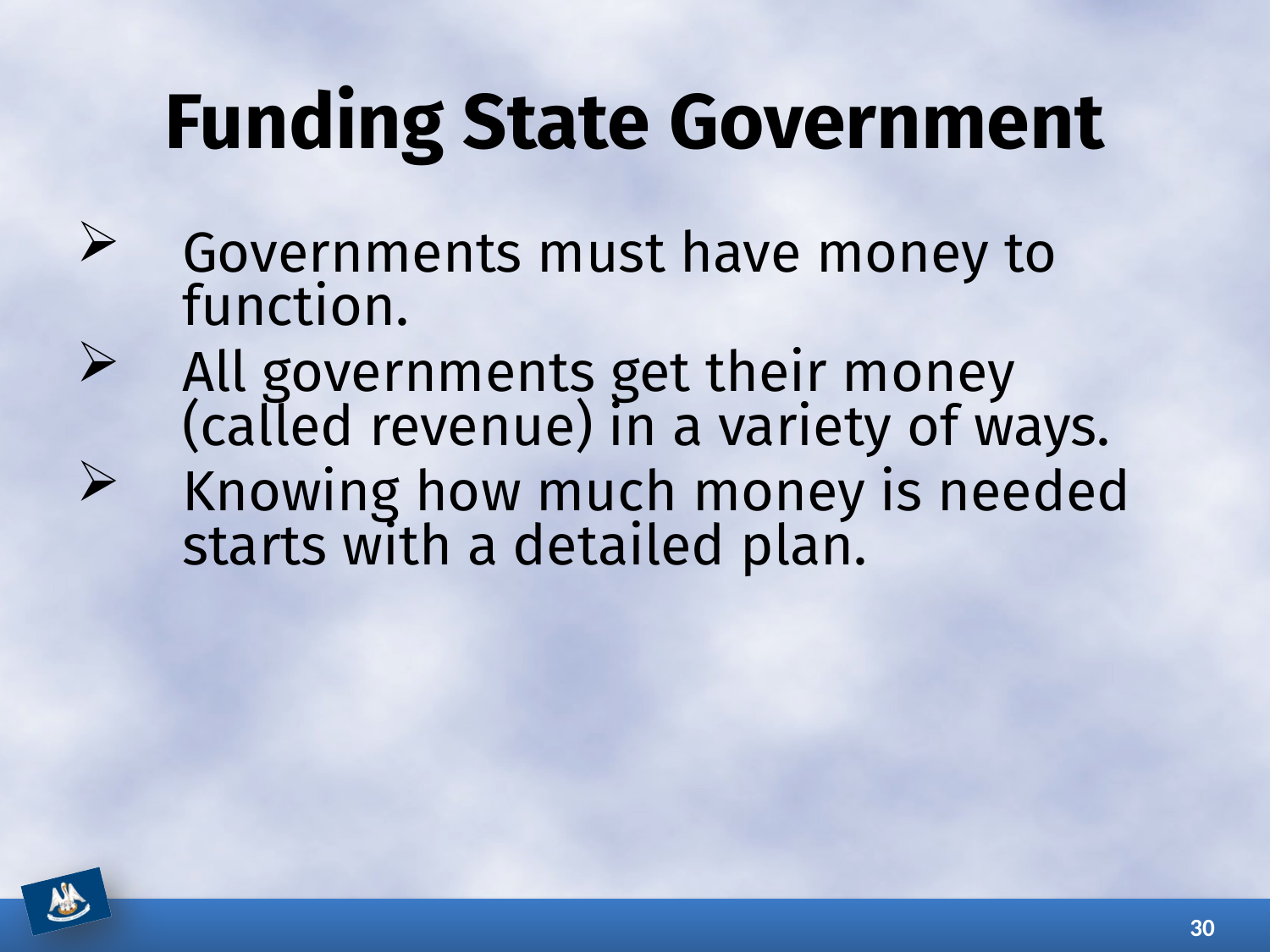

# Funding State Government
Governments must have money to function.
All governments get their money (called revenue) in a variety of ways.
Knowing how much money is needed starts with a detailed plan.
30